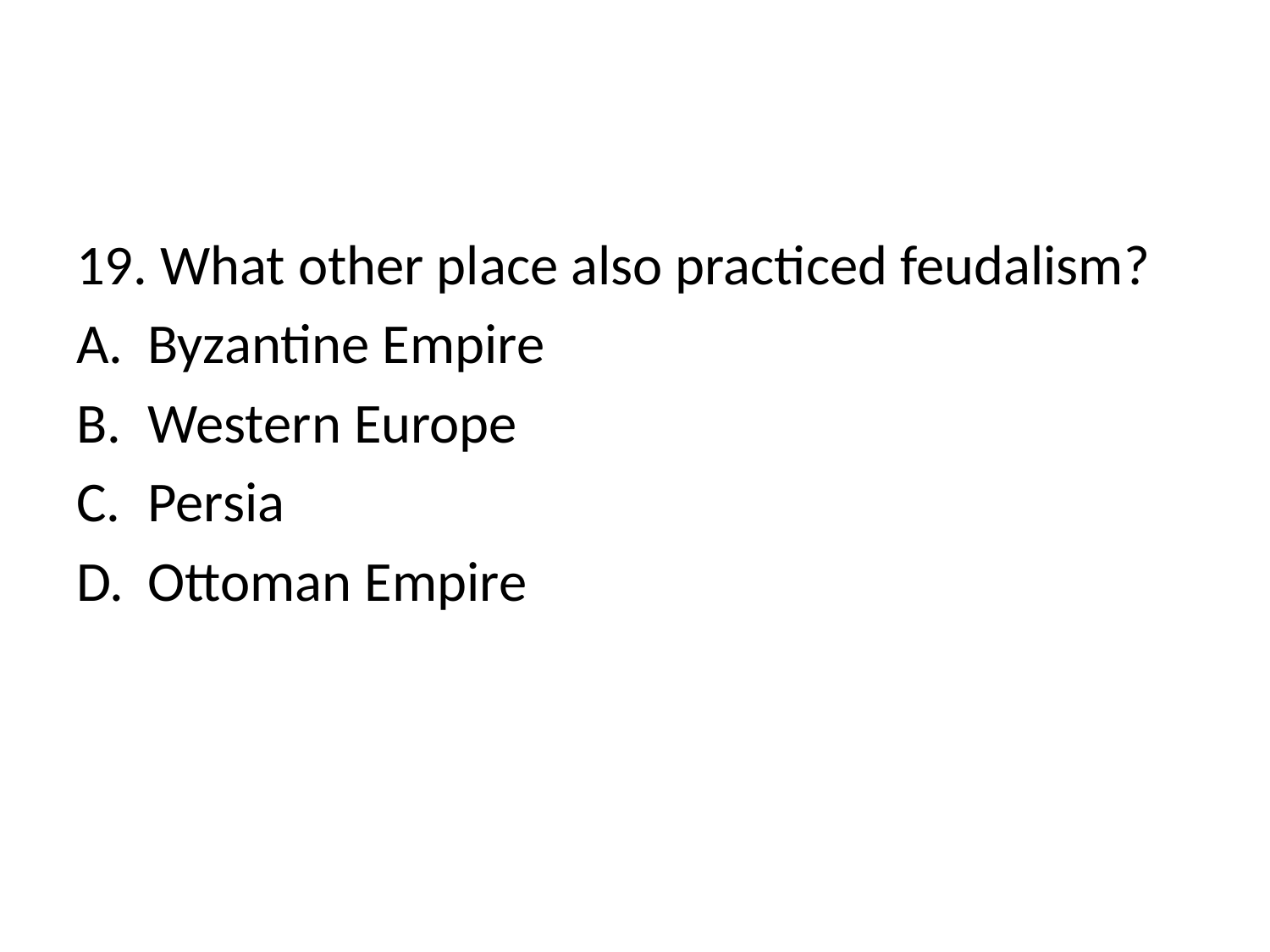

#
19. What other place also practiced feudalism?
Byzantine Empire
Western Europe
Persia
Ottoman Empire